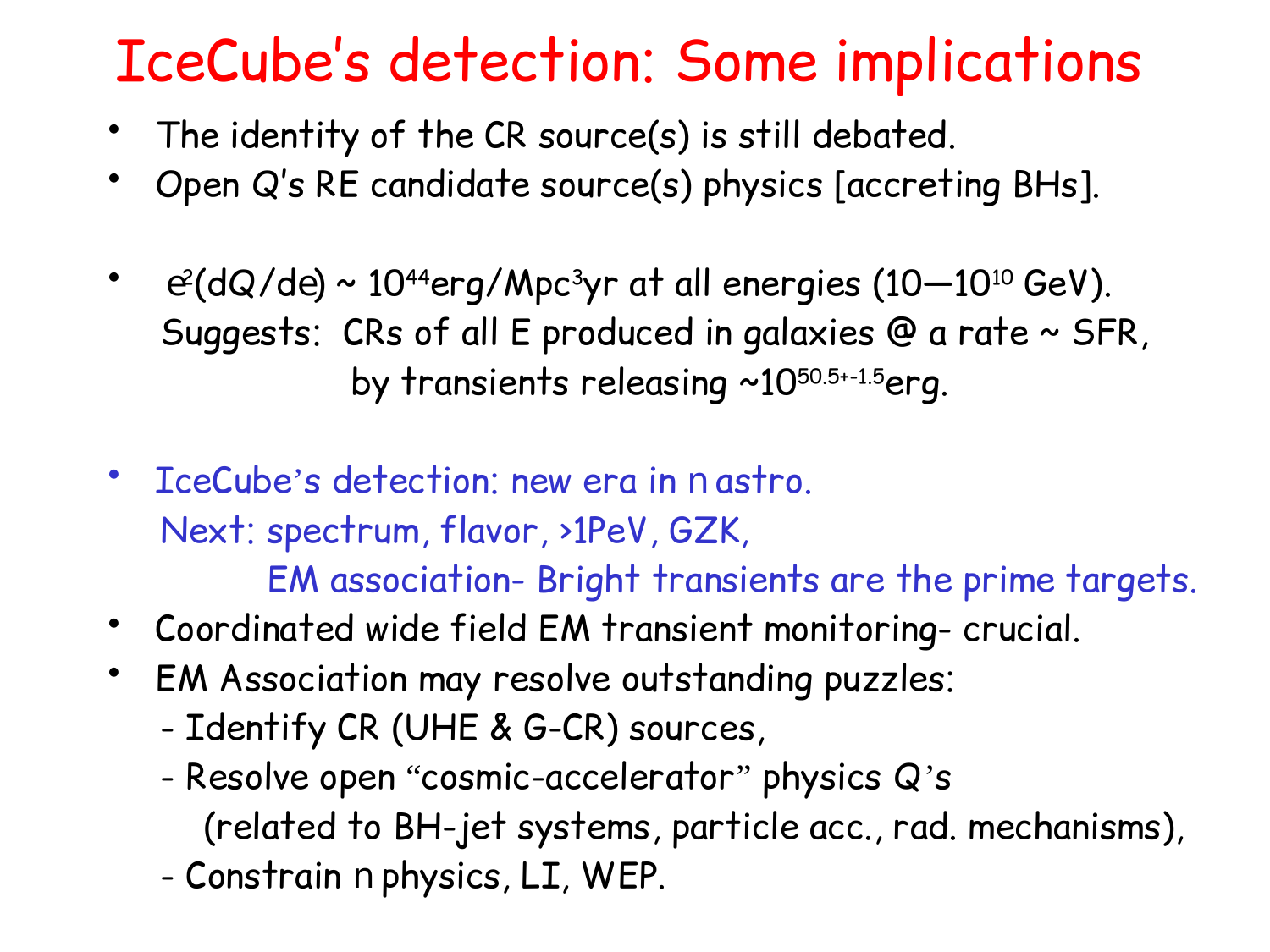

IceCube’s detection: Some implications
The identity of the CR source(s) is still debated.
Open Q’s RE candidate source(s) physics [accreting BHs].

 ε2(dQ/dε) ~ 1044erg/Mpc3yr at all energies (10—1010 GeV).
     Suggests:  CRs of all E produced in galaxies @ a rate ~ SFR,
	           by transients releasing ~1050.5+-1.5erg.

IceCube’s detection: new era in ν astro.
     Next: spectrum, flavor, >1PeV, GZK,
               EM association- Bright transients are the prime targets.
Coordinated wide field EM transient monitoring- crucial.
EM Association may resolve outstanding puzzles:
     - Identify CR (UHE & G-CR) sources,
     - Resolve open “cosmic-accelerator” physics Q’s
         (related to BH-jet systems, particle acc., rad. mechanisms),
     - Constrain ν physics, LI, WEP.